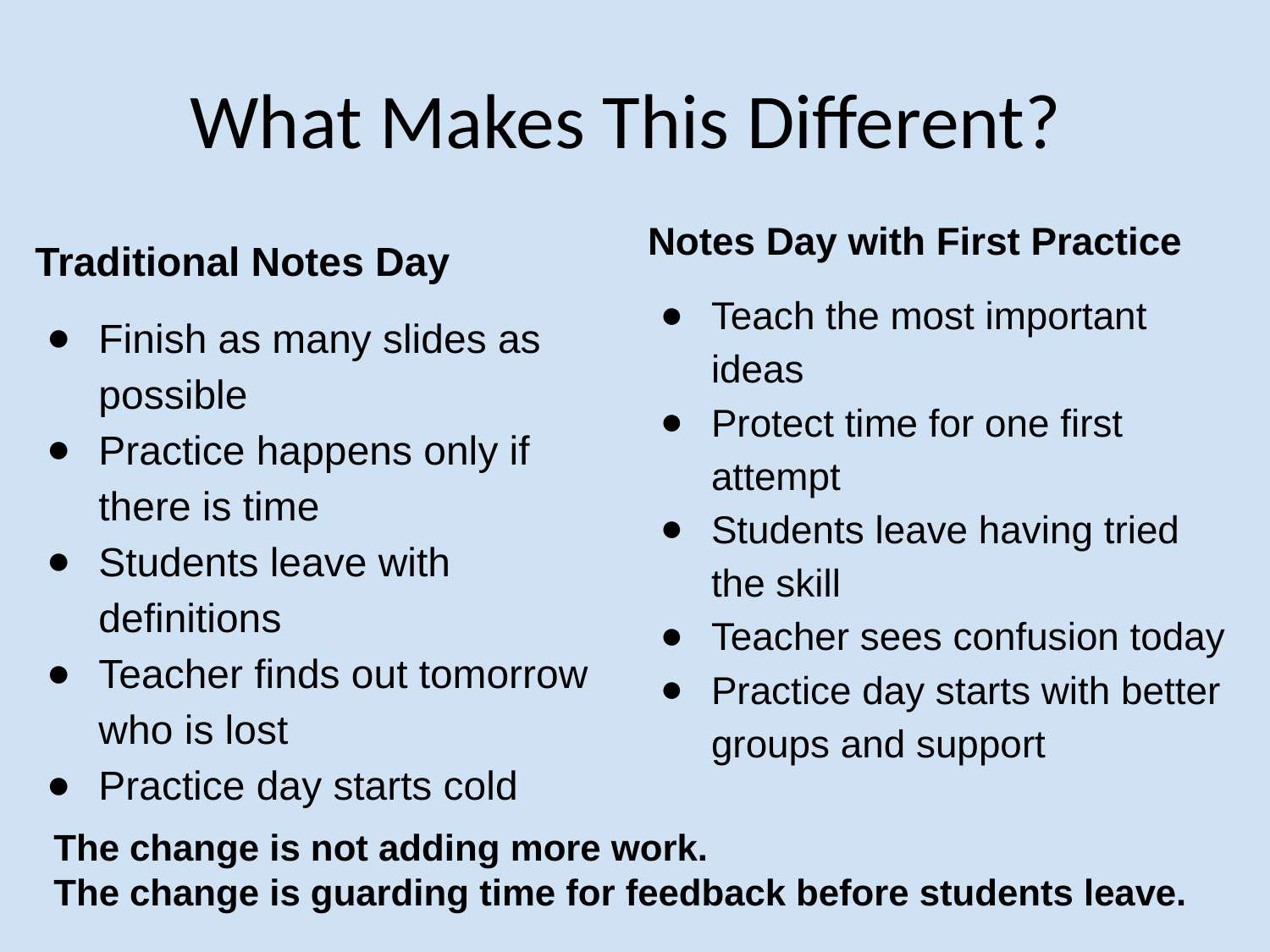

# What Makes This Different?
Notes Day with First Practice
Teach the most important ideas
Protect time for one first attempt
Students leave having tried the skill
Teacher sees confusion today
Practice day starts with better groups and support
Traditional Notes Day
Finish as many slides as possible
Practice happens only if there is time
Students leave with definitions
Teacher finds out tomorrow who is lost
Practice day starts cold

The change is not adding more work.
The change is guarding time for feedback before students leave.